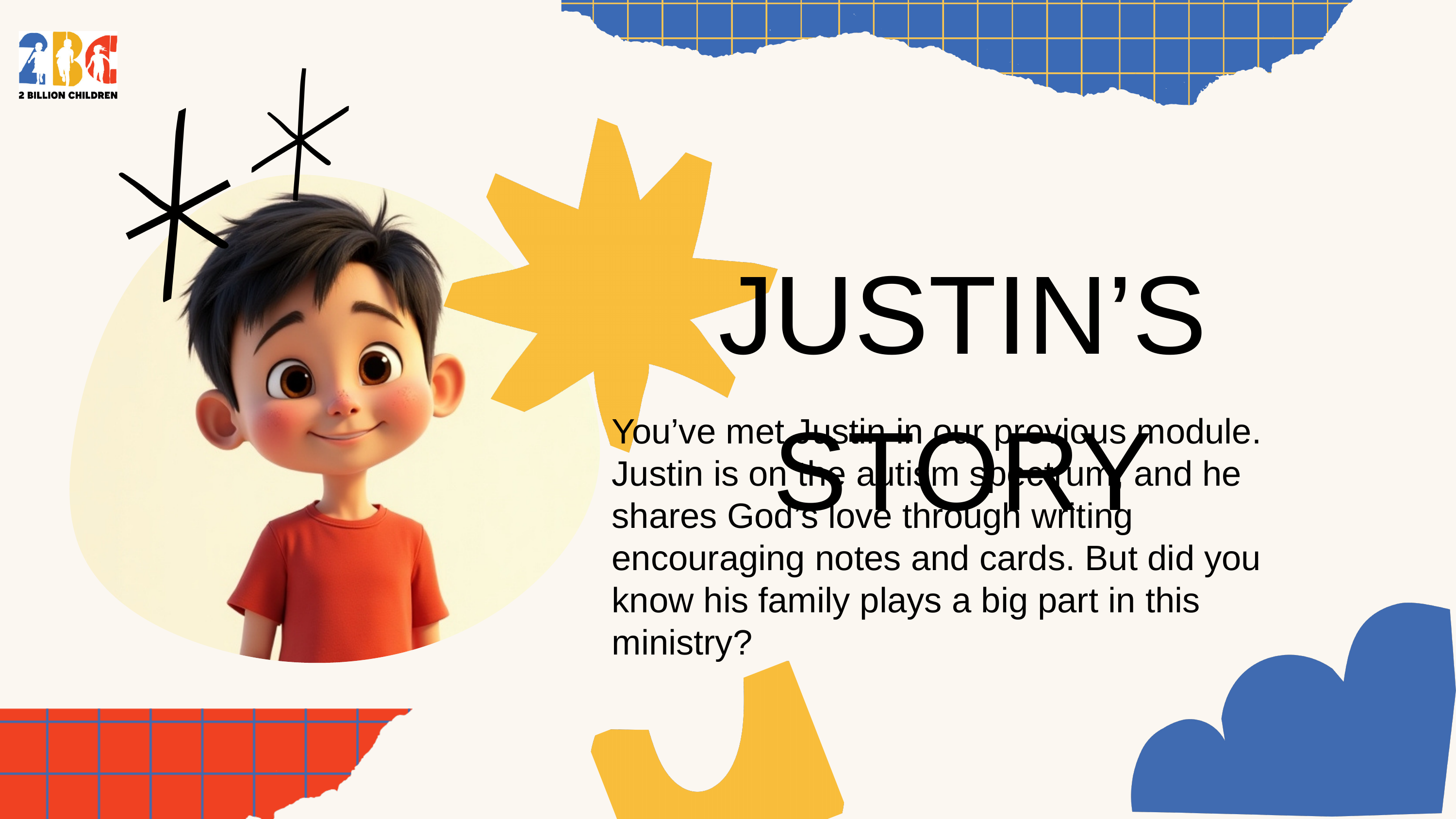

JUSTIN’S STORY
You’ve met Justin in our previous module. Justin is on the autism spectrum, and he shares God’s love through writing encouraging notes and cards. But did you know his family plays a big part in this ministry?